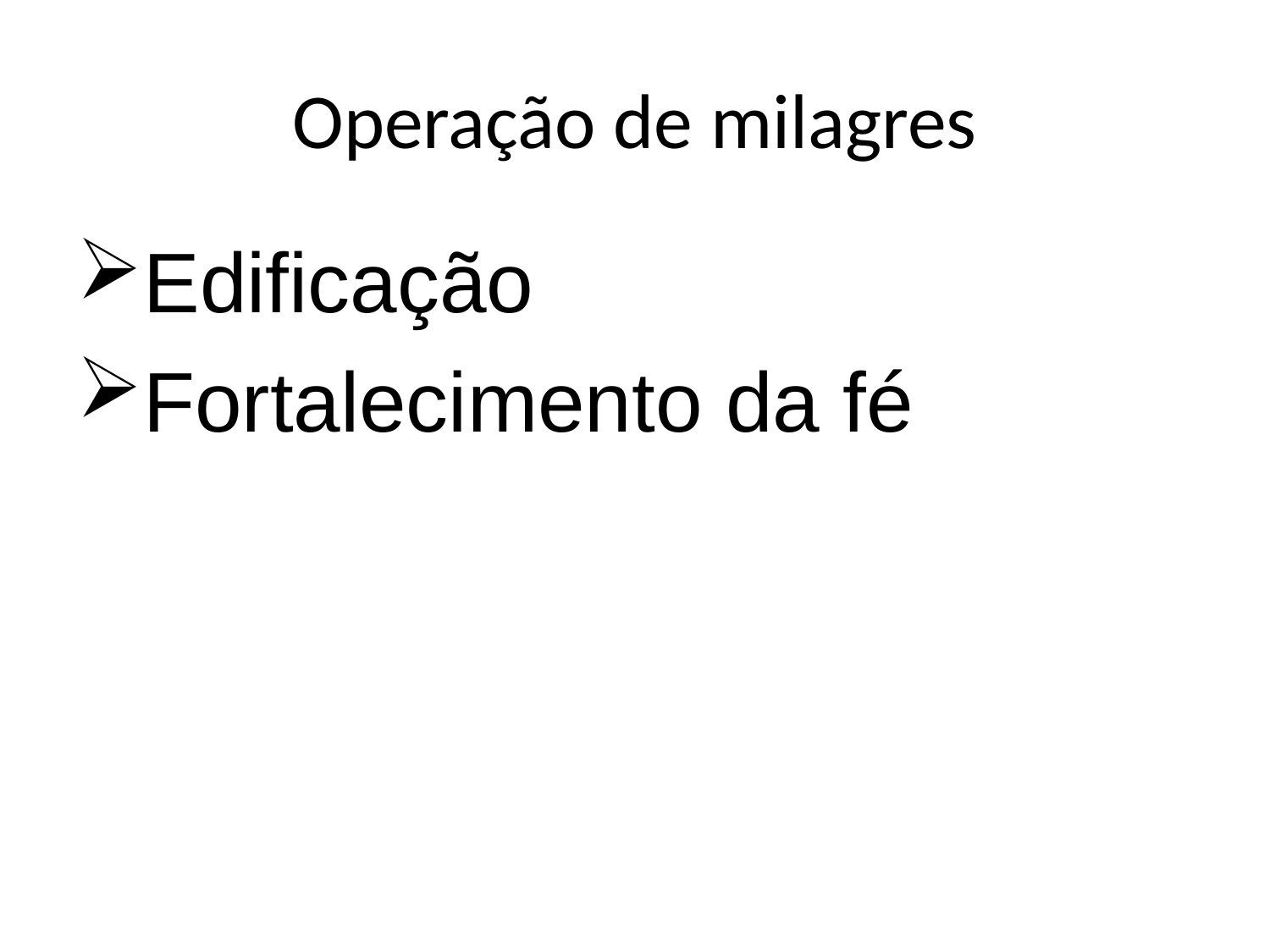

# Operação de milagres
Edificação
Fortalecimento da fé